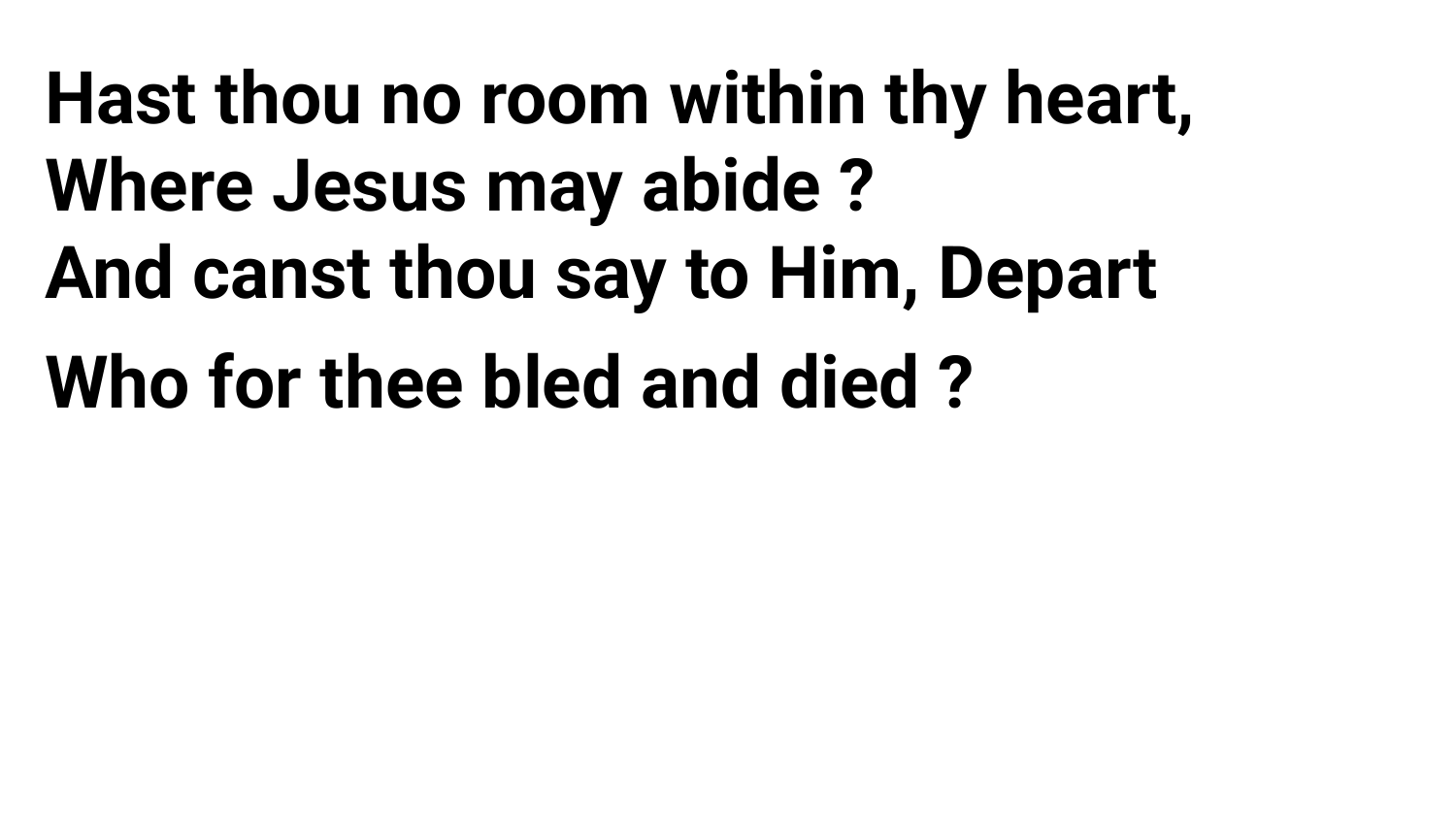

Hast thou no room within thy heart,
Where Jesus may abide ?
And canst thou say to Him, Depart
Who for thee bled and died ?